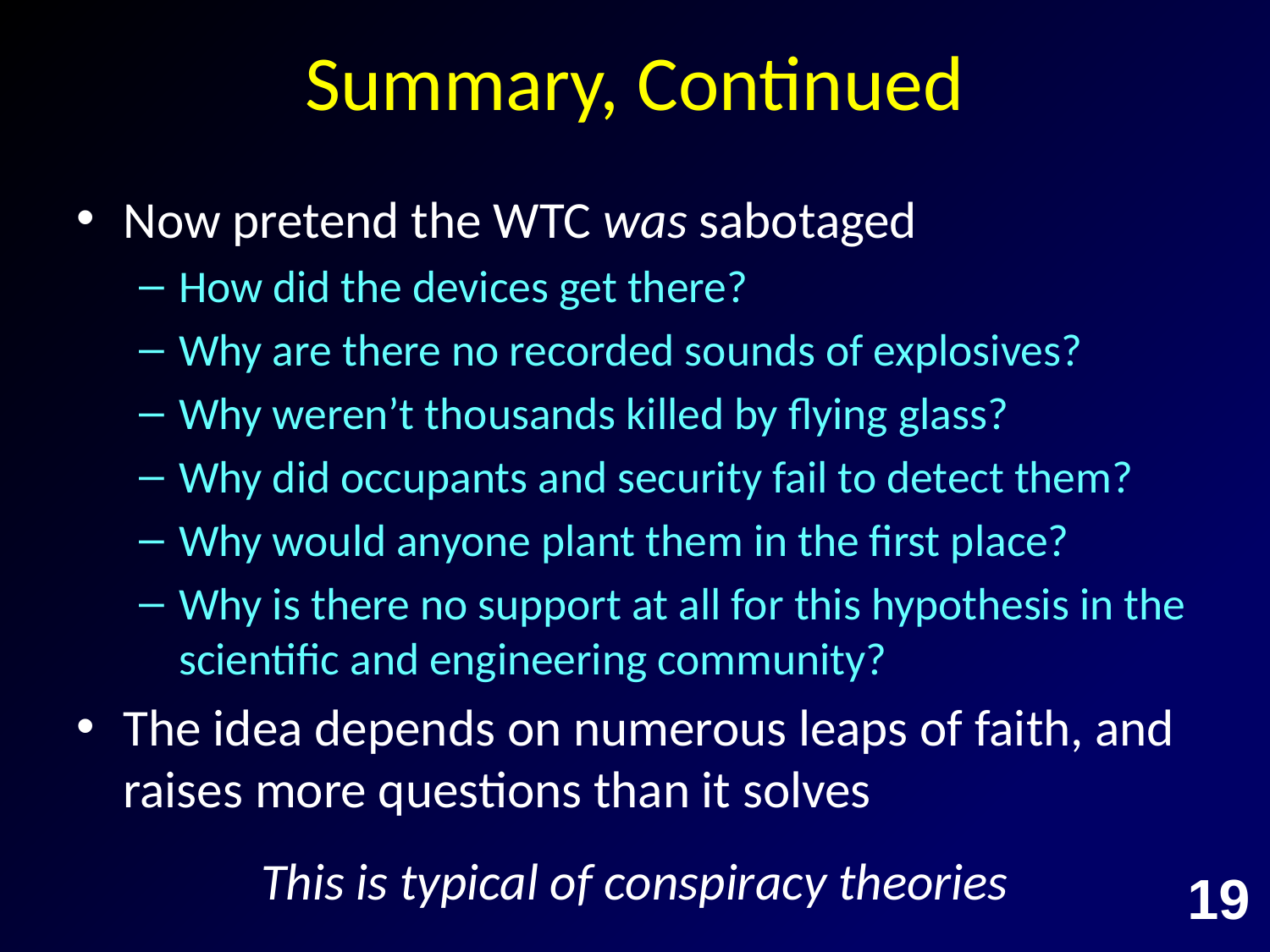

# Summary, Continued
Now pretend the WTC was sabotaged
How did the devices get there?
Why are there no recorded sounds of explosives?
Why weren’t thousands killed by flying glass?
Why did occupants and security fail to detect them?
Why would anyone plant them in the first place?
Why is there no support at all for this hypothesis in the scientific and engineering community?
The idea depends on numerous leaps of faith, and raises more questions than it solves
This is typical of conspiracy theories
19